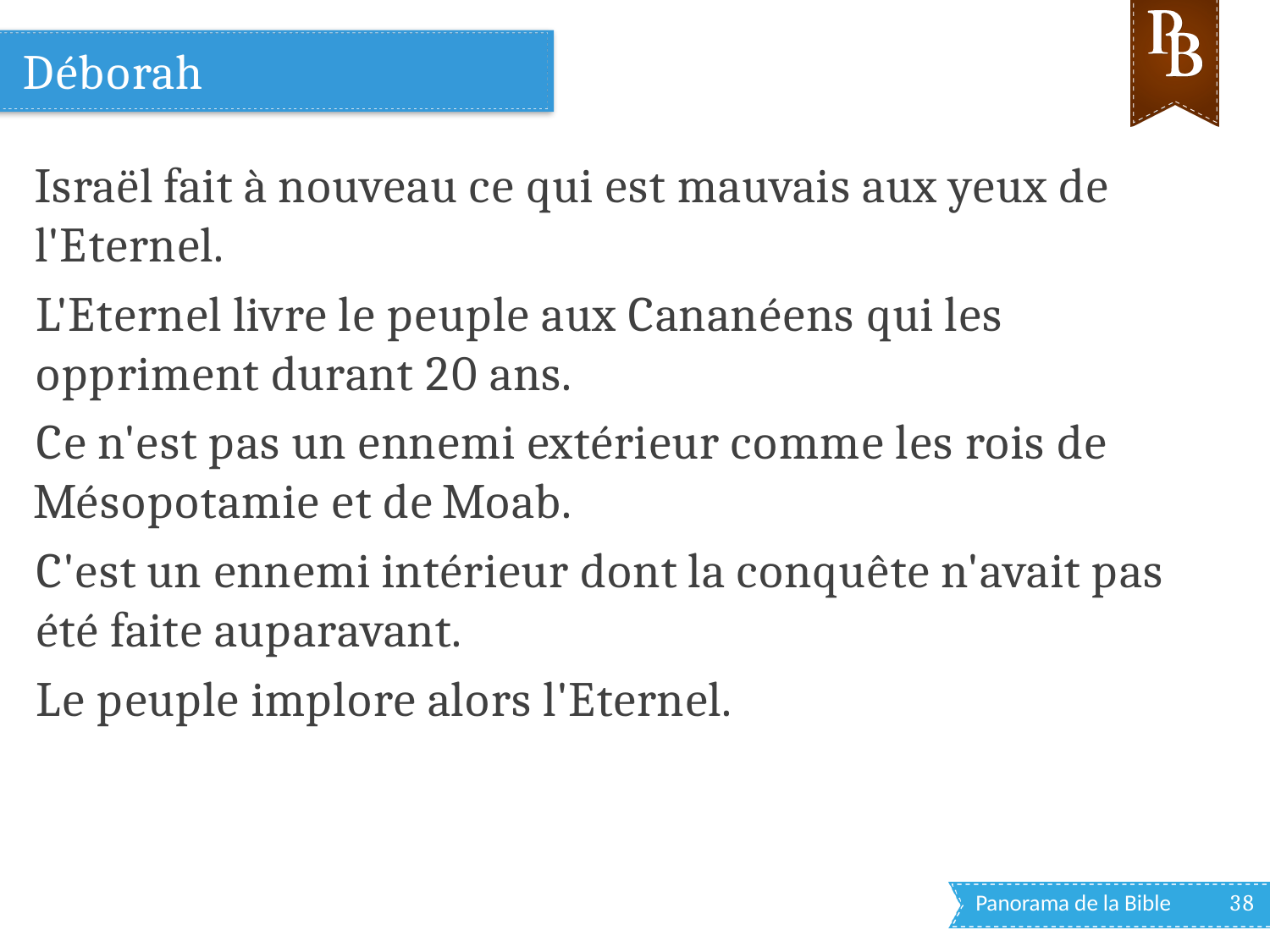

# Déborah
Israël fait à nouveau ce qui est mauvais aux yeux de l'Eternel.
L'Eternel livre le peuple aux Cananéens qui les oppriment durant 20 ans.
Ce n'est pas un ennemi extérieur comme les rois de Mésopotamie et de Moab.
C'est un ennemi intérieur dont la conquête n'avait pas été faite auparavant.
Le peuple implore alors l'Eternel.